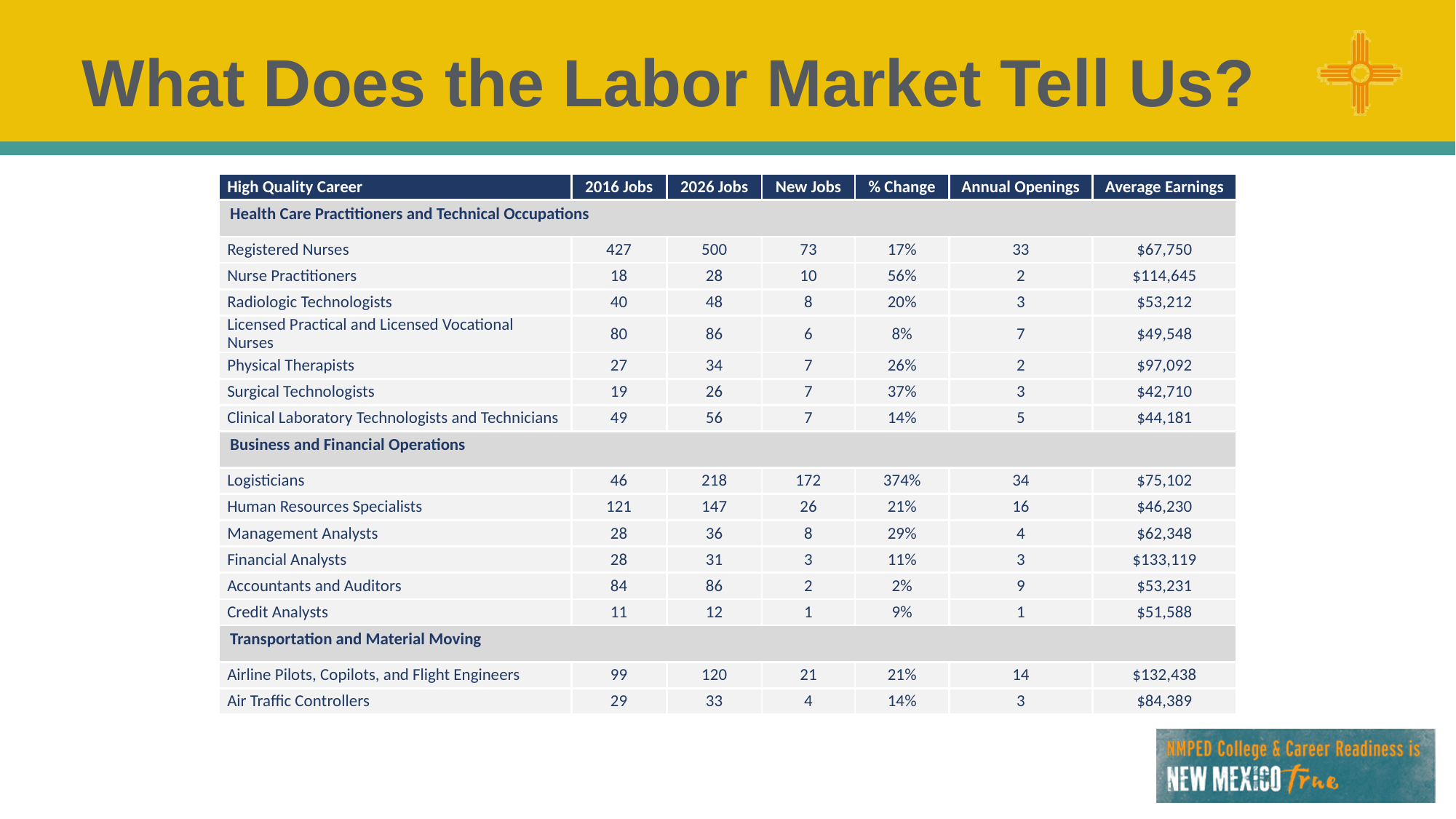

# What Does the Labor Market Tell Us?
| High Quality Career | 2016 Jobs | 2026 Jobs | New Jobs | % Change | Annual Openings | Average Earnings |
| --- | --- | --- | --- | --- | --- | --- |
| Health Care Practitioners and Technical Occupations |  |  |  |  |  |  |
| Registered Nurses | 427 | 500 | 73 | 17% | 33 | $67,750 |
| Nurse Practitioners | 18 | 28 | 10 | 56% | 2 | $114,645 |
| Radiologic Technologists | 40 | 48 | 8 | 20% | 3 | $53,212 |
| Licensed Practical and Licensed Vocational Nurses | 80 | 86 | 6 | 8% | 7 | $49,548 |
| Physical Therapists | 27 | 34 | 7 | 26% | 2 | $97,092 |
| Surgical Technologists | 19 | 26 | 7 | 37% | 3 | $42,710 |
| Clinical Laboratory Technologists and Technicians | 49 | 56 | 7 | 14% | 5 | $44,181 |
| Business and Financial Operations |  |  |  |  |  |  |
| Logisticians | 46 | 218 | 172 | 374% | 34 | $75,102 |
| Human Resources Specialists | 121 | 147 | 26 | 21% | 16 | $46,230 |
| Management Analysts | 28 | 36 | 8 | 29% | 4 | $62,348 |
| Financial Analysts | 28 | 31 | 3 | 11% | 3 | $133,119 |
| Accountants and Auditors | 84 | 86 | 2 | 2% | 9 | $53,231 |
| Credit Analysts | 11 | 12 | 1 | 9% | 1 | $51,588 |
| Transportation and Material Moving |  |  |  |  |  |  |
| Airline Pilots, Copilots, and Flight Engineers | 99 | 120 | 21 | 21% | 14 | $132,438 |
| Air Traffic Controllers | 29 | 33 | 4 | 14% | 3 | $84,389 |